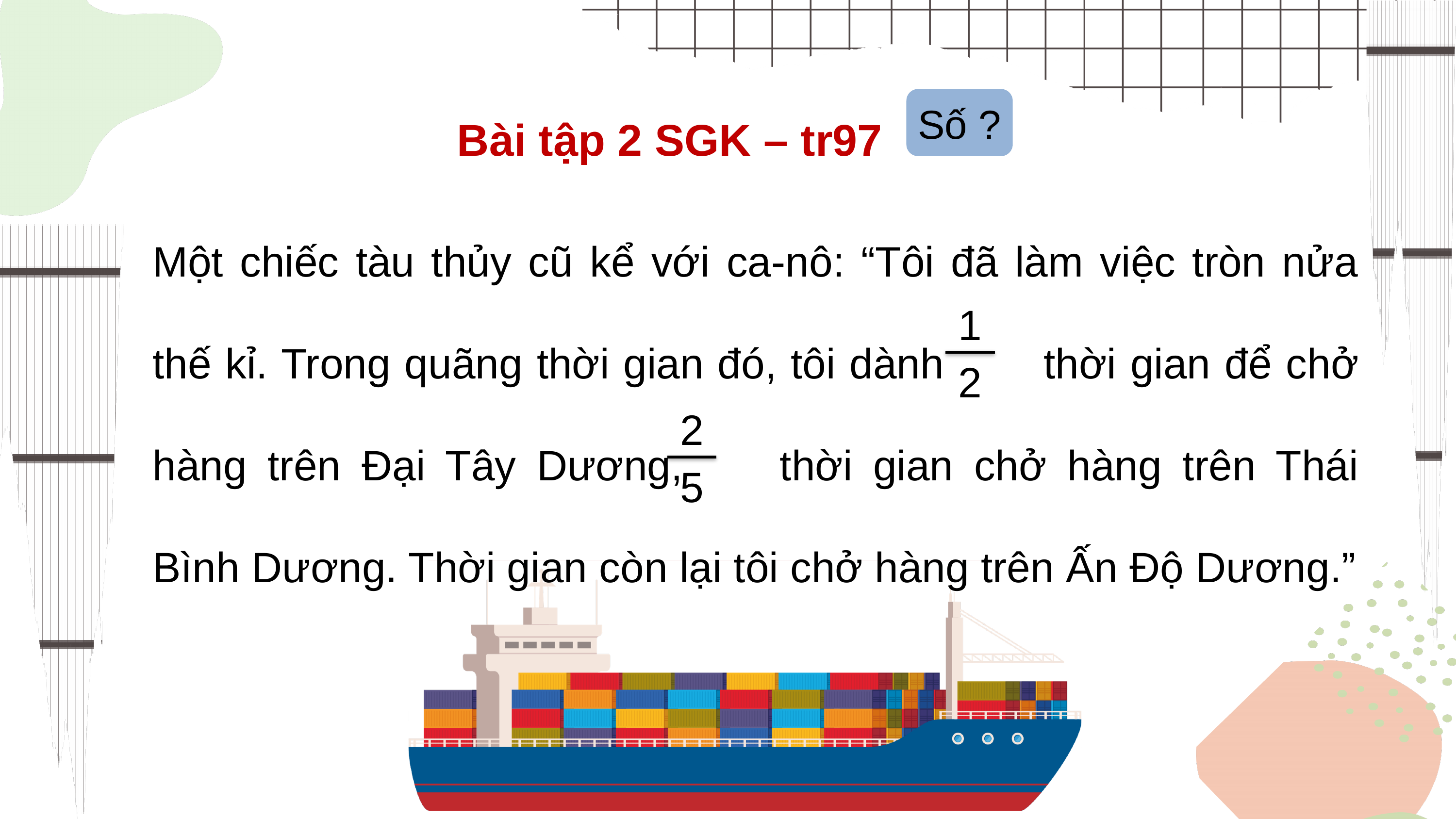

Bài tập 2 SGK – tr97
Số ?
Một chiếc tàu thủy cũ kể với ca-nô: “Tôi đã làm việc tròn nửa thế kỉ. Trong quãng thời gian đó, tôi dành 	     thời gian để chở hàng trên Đại Tây Dương, 		thời gian chở hàng trên Thái Bình Dương. Thời gian còn lại tôi chở hàng trên Ấn Độ Dương.”
1
2
2
5